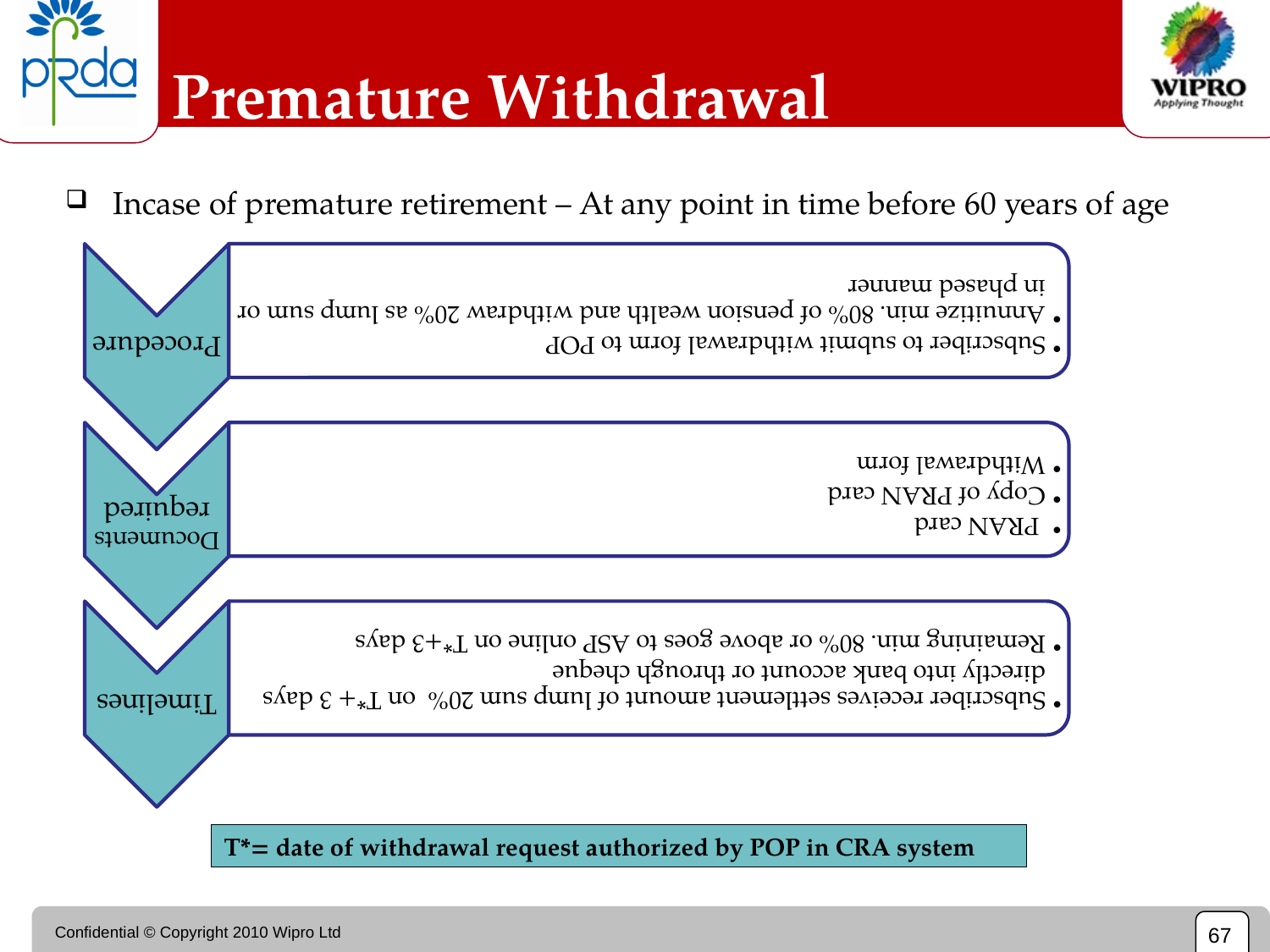

# Premature Withdrawal
Incase of premature retirement – At any point in time before 60 years of age

Procedure
Subscriber to submit withdrawal form to POP
Annuitize min. 80% of pension wealth and withdraw 20% as lump sum or in phased manner
Documents required
 PRAN card
Copy of PRAN card
Withdrawal form
Timelines

Subscriber receives settlement amount of lump sum 20%  on T*+ 3 days directly into bank account or through cheque
Remaining min. 80% or above goes to ASP online on T*+3 days

T*= date of withdrawal request authorized by POP in CRA system